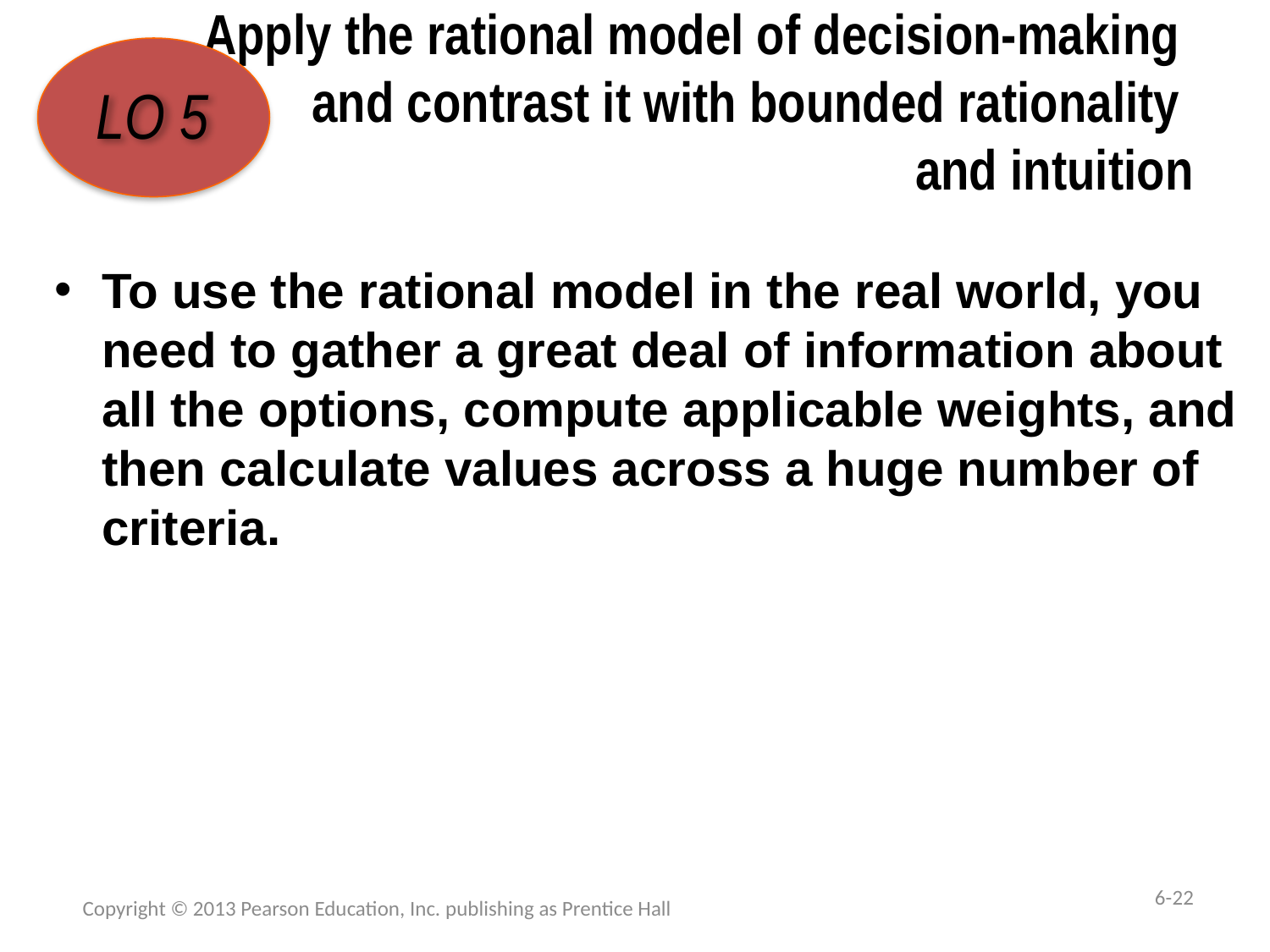

# Apply the rational model of decision-making and contrast it with bounded rationality and intuition

LO 5
To use the rational model in the real world, you need to gather a great deal of information about all the options, compute applicable weights, and then calculate values across a huge number of criteria.
6-22
Copyright © 2013 Pearson Education, Inc. publishing as Prentice Hall